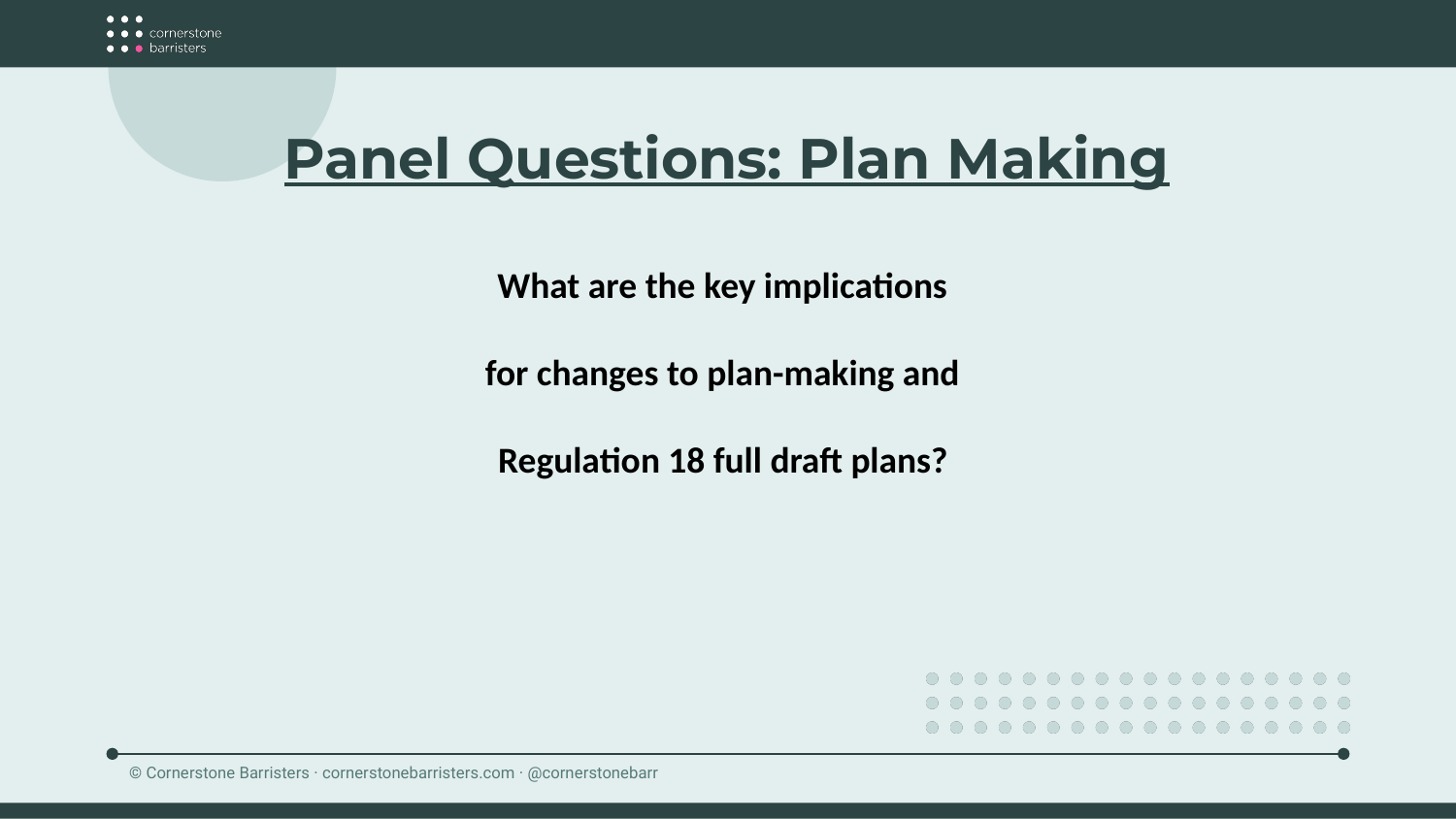

Panel Questions: Plan Making
What are the key implications
for changes to plan-making and
Regulation 18 full draft plans?